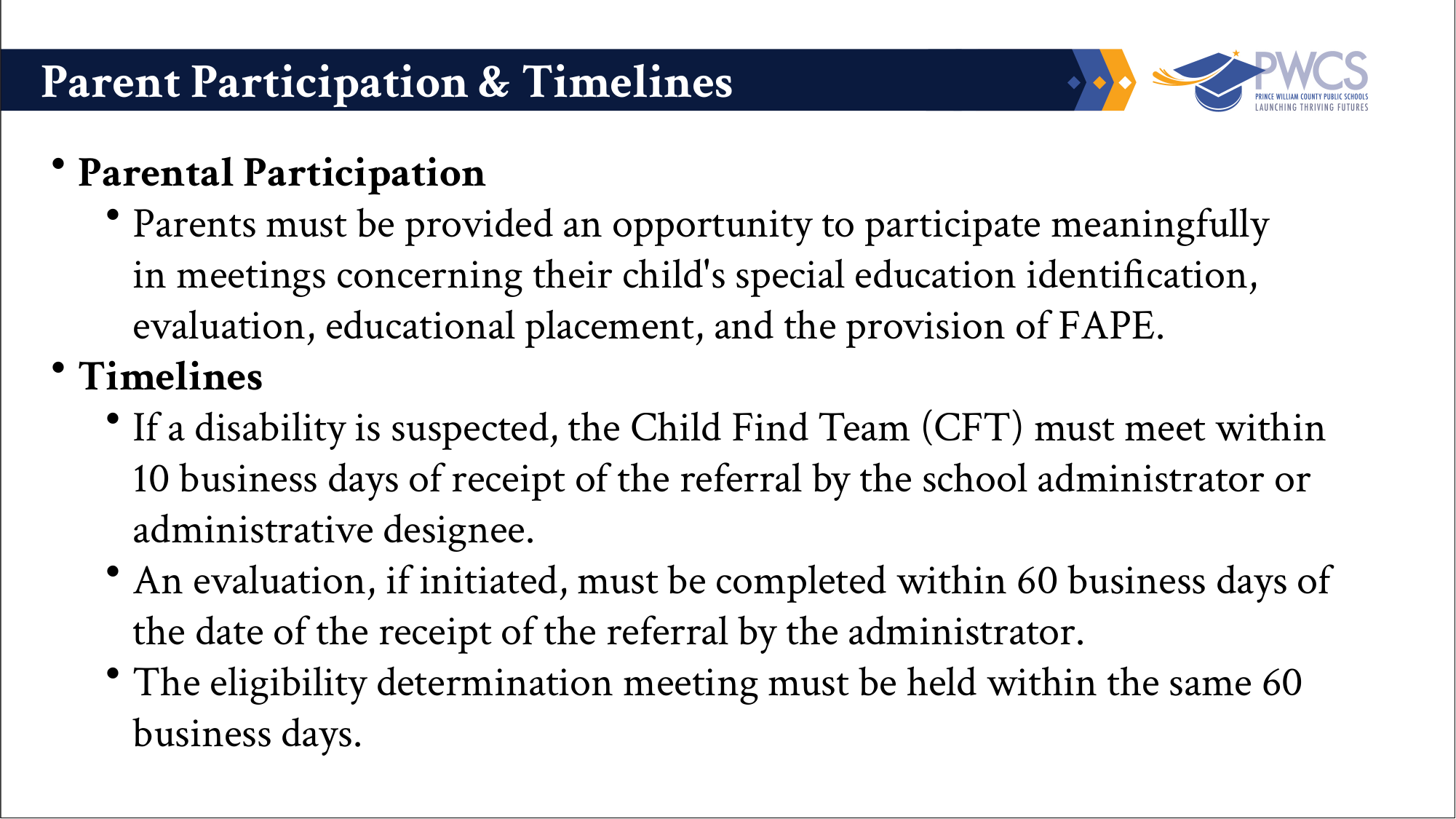

Parent Participation & Timelines
Parental Participation​
Parents must be provided an opportunity to participate meaningfully in meetings concerning their child's special education identification, evaluation, educational placement, and the provision of FAPE.
Timelines
If a disability is suspected, the Child Find Team (CFT) must meet within 10 business days of receipt of the referral by the school administrator or administrative designee.
An evaluation, if initiated, must be completed within 60 business days of the date of the receipt of the referral by the administrator.
The eligibility determination meeting must be held within the same 60 business days.